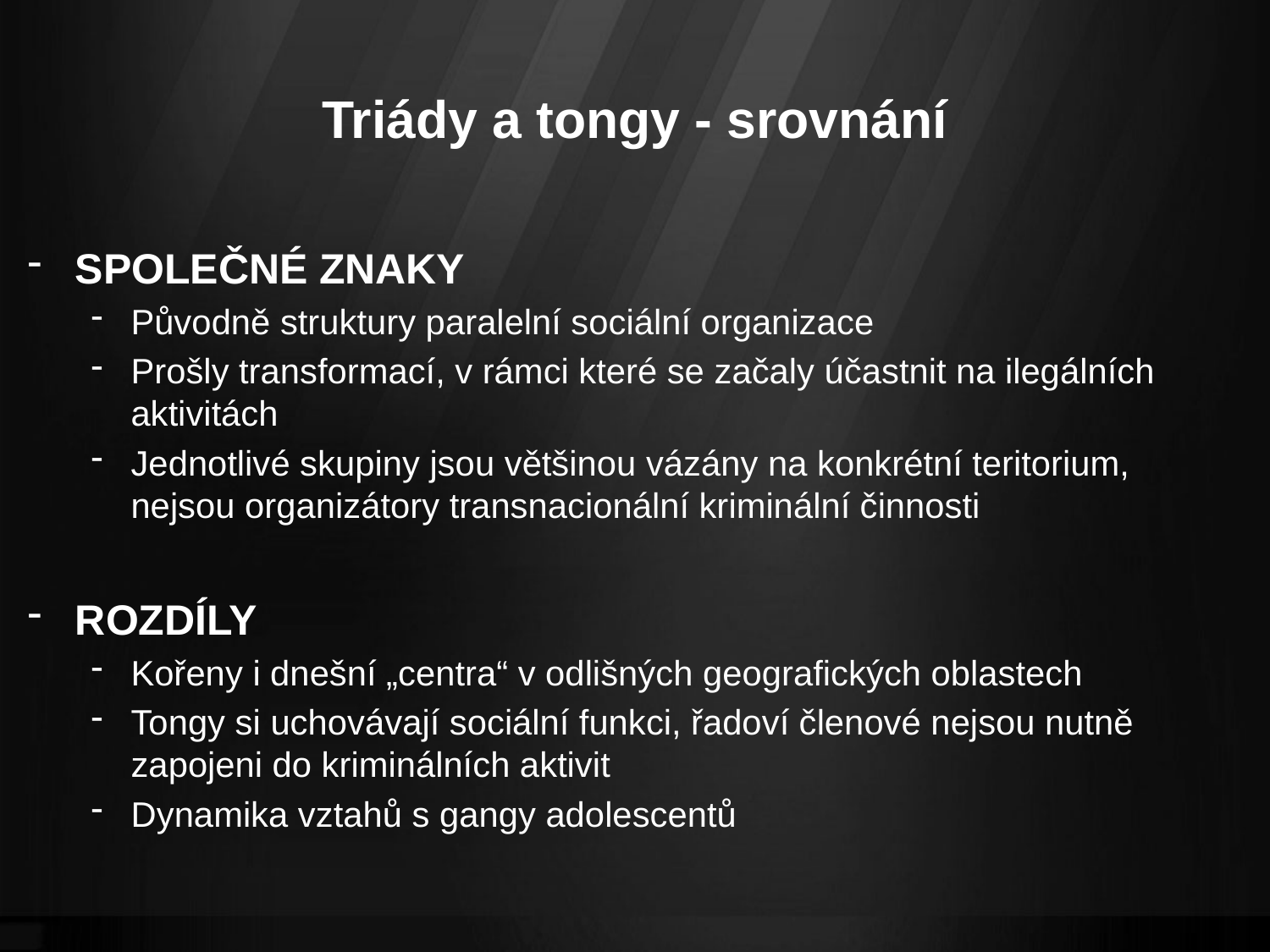

# Triády a tongy - srovnání

SPOLEČNÉ ZNAKY
Původně struktury paralelní sociální organizace
Prošly transformací, v rámci které se začaly účastnit na ilegálních aktivitách
Jednotlivé skupiny jsou většinou vázány na konkrétní teritorium, nejsou organizátory transnacionální kriminální činnosti

ROZDÍLY
Kořeny i dnešní „centra“ v odlišných geografických oblastech
Tongy si uchovávají sociální funkci, řadoví členové nejsou nutně zapojeni do kriminálních aktivit
Dynamika vztahů s gangy adolescentů